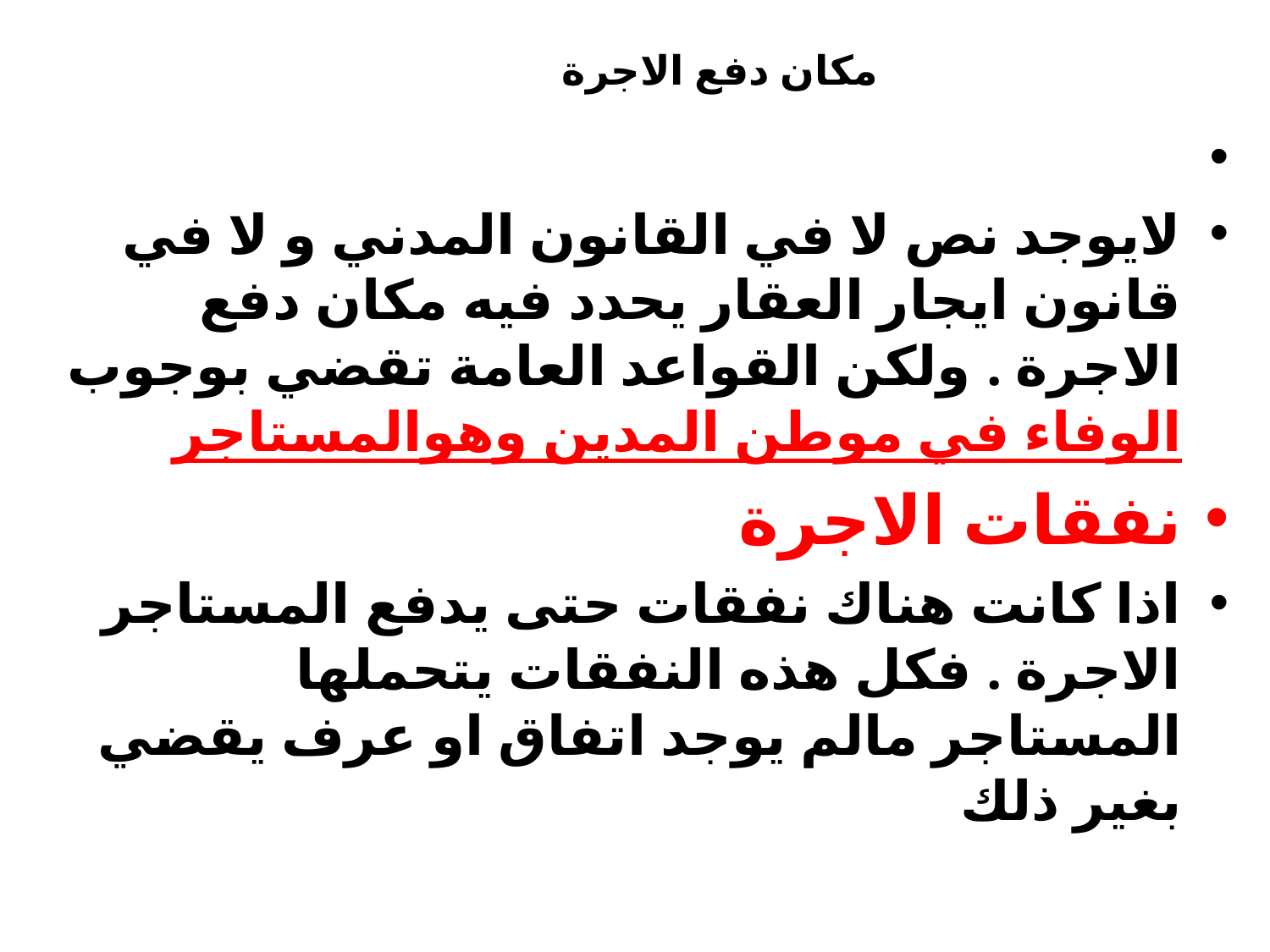

# مكان دفع الاجرة

لايوجد نص لا في القانون المدني و لا في قانون ايجار العقار يحدد فيه مكان دفع الاجرة . ولكن القواعد العامة تقضي بوجوب الوفاء في موطن المدين وهوالمستاجر
نفقات الاجرة
اذا كانت هناك نفقات حتى يدفع المستاجر الاجرة . فكل هذه النفقات يتحملها المستاجر مالم يوجد اتفاق او عرف يقضي بغير ذلك